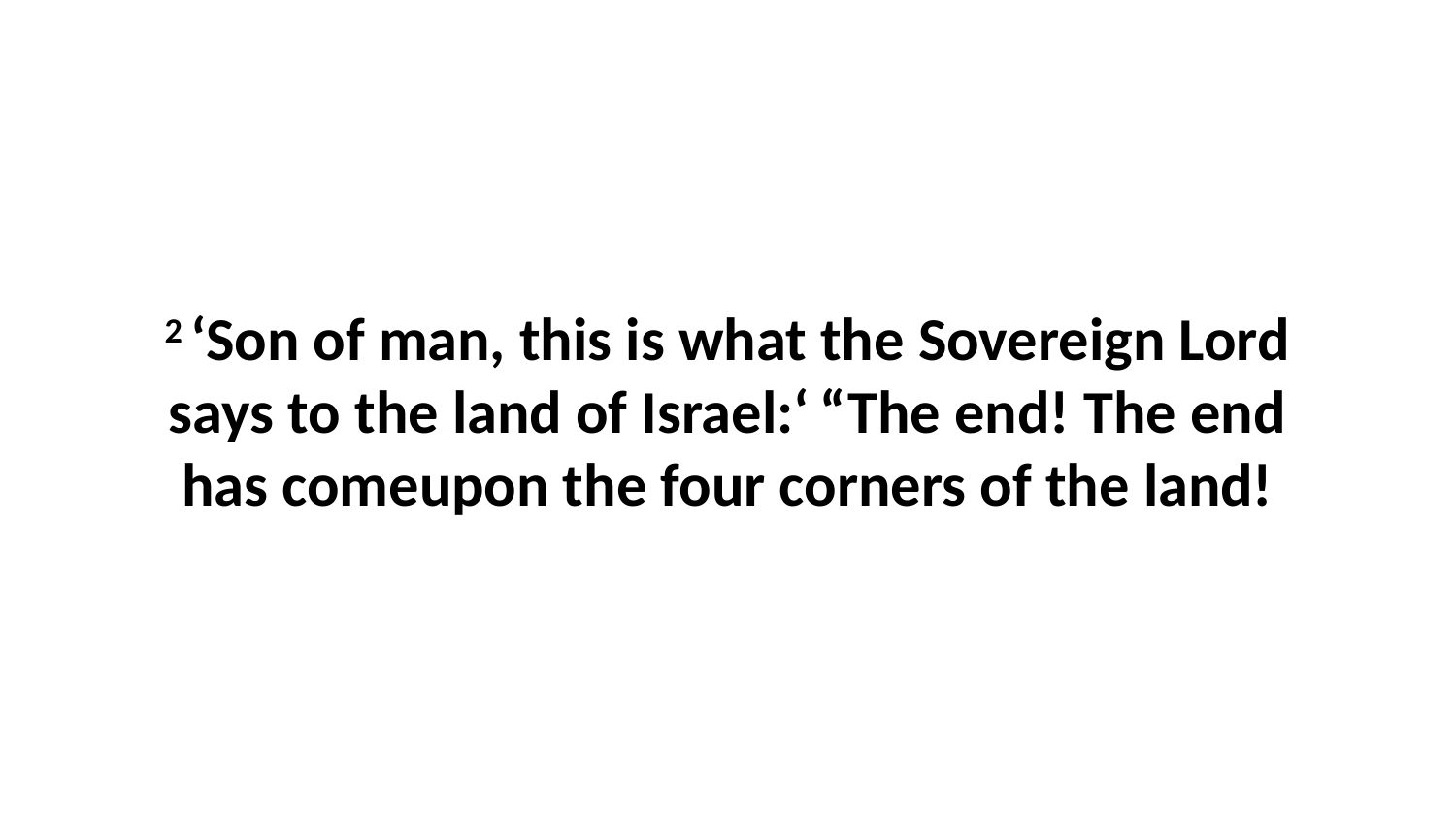

2 ‘Son of man, this is what the Sovereign Lord says to the land of Israel:‘ “The end! The end has comeupon the four corners of the land!